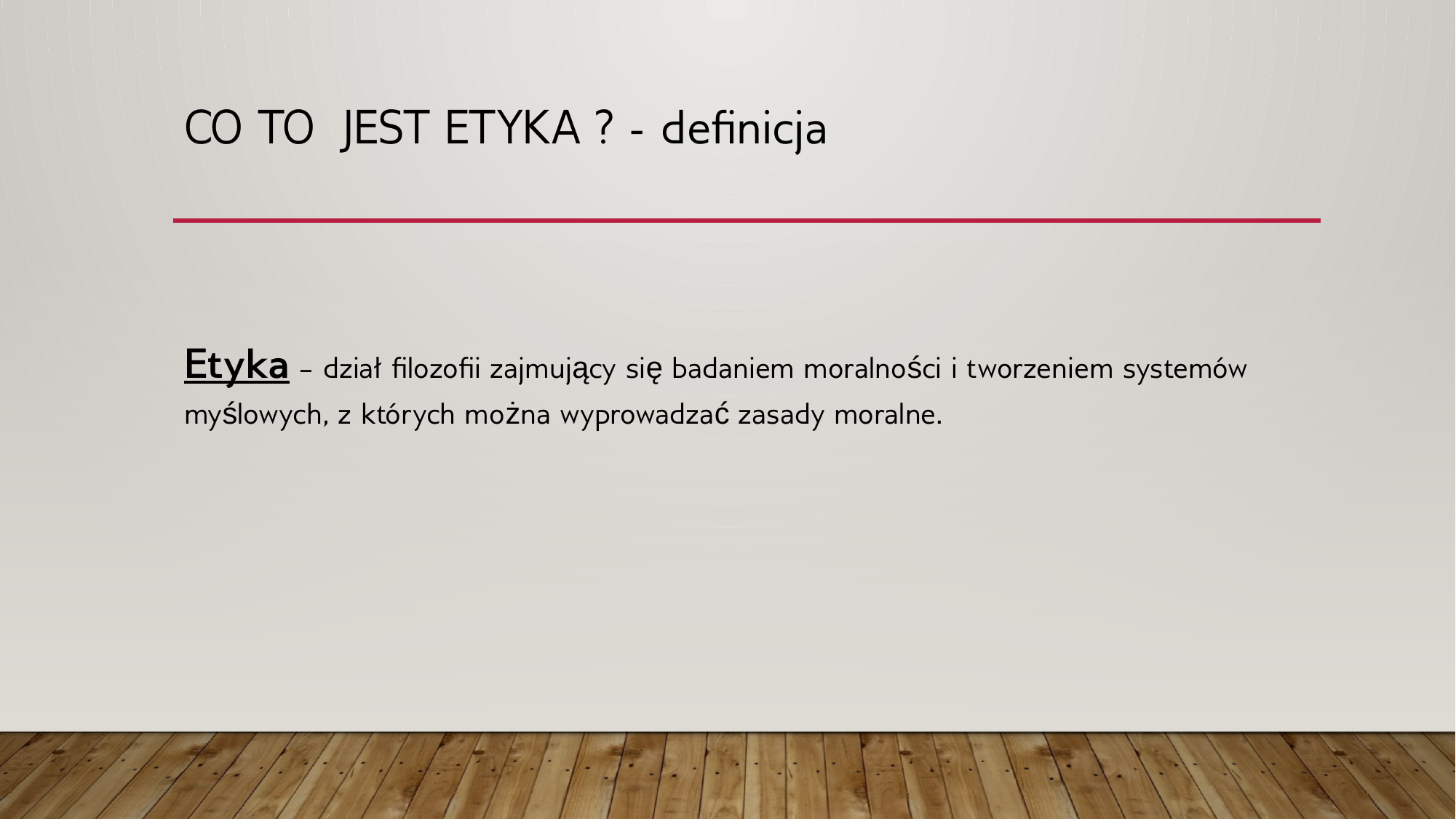

# Co to  jest etyka ? - definicja
Etyka – dział filozofii zajmujący się badaniem moralności i tworzeniem systemów myślowych, z których można wyprowadzać zasady moralne.